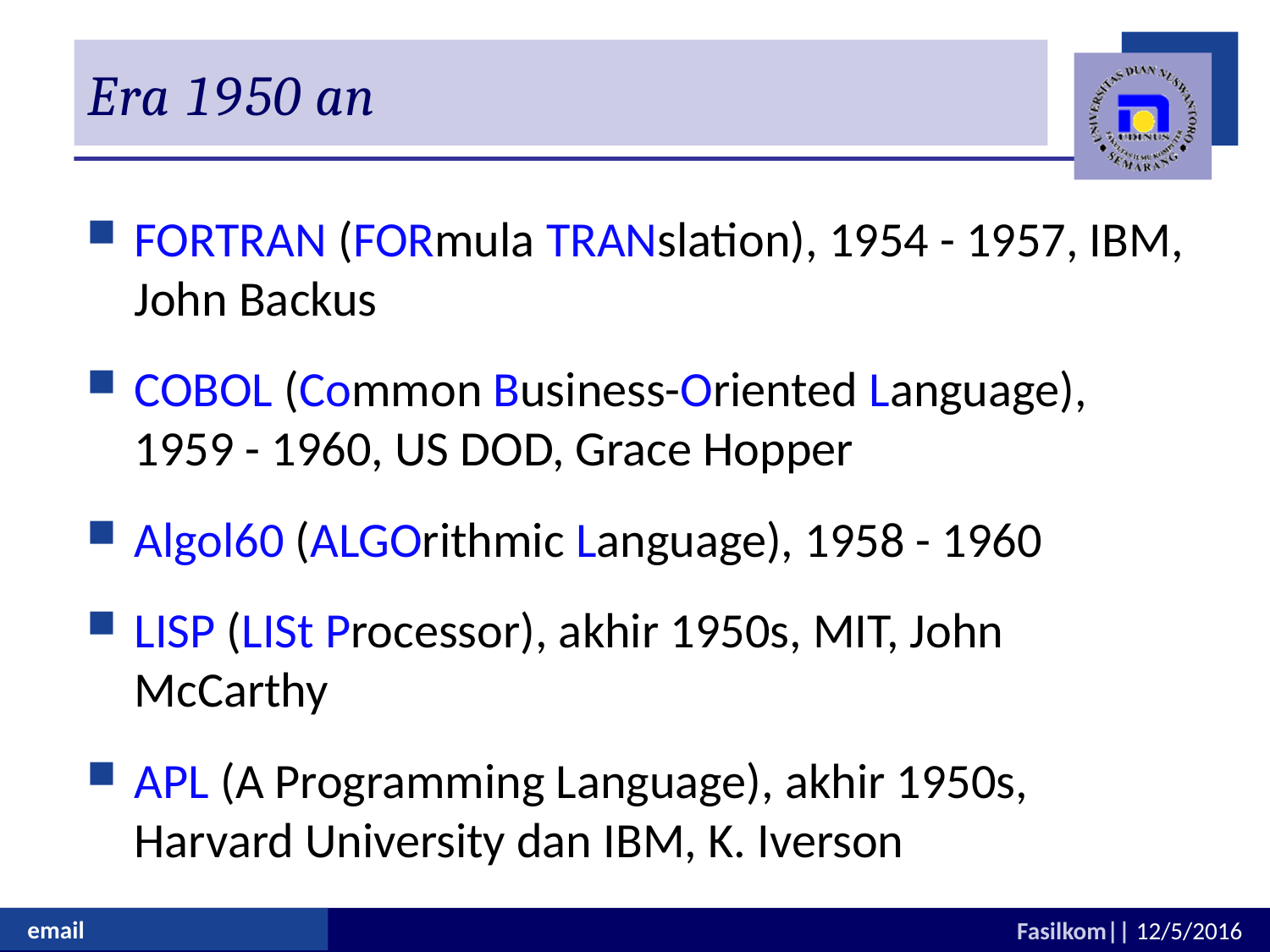

# Era 1950 an
FORTRAN (FORmula TRANslation), 1954 - 1957, IBM, John Backus
COBOL (Common Business-Oriented Language), 1959 - 1960, US DOD, Grace Hopper
Algol60 (ALGOrithmic Language), 1958 - 1960
LISP (LISt Processor), akhir 1950s, MIT, John McCarthy
APL (A Programming Language), akhir 1950s, Harvard University dan IBM, K. Iverson